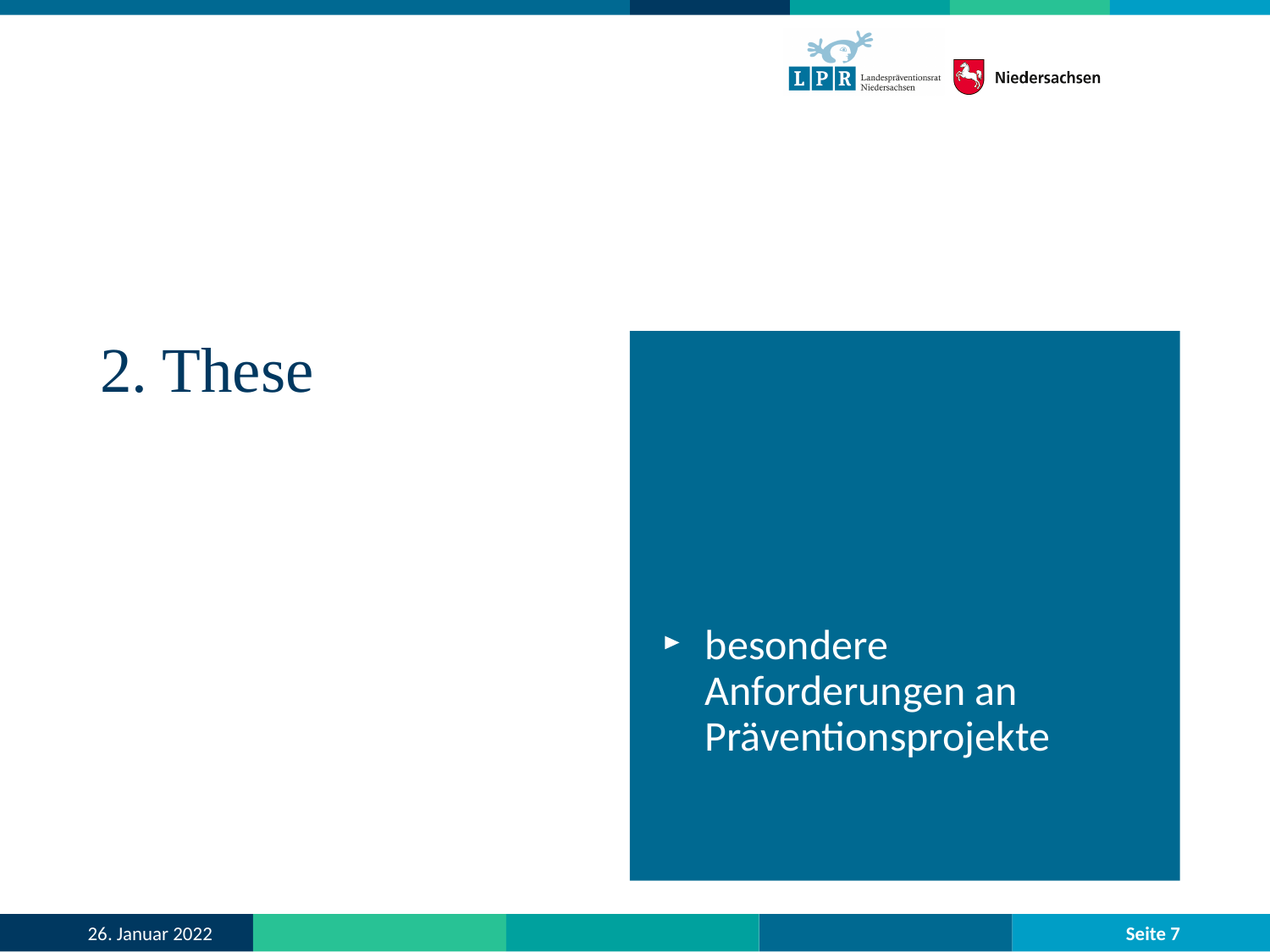

# 2. These
besondere Anforderungen an Präventionsprojekte
Seite 7